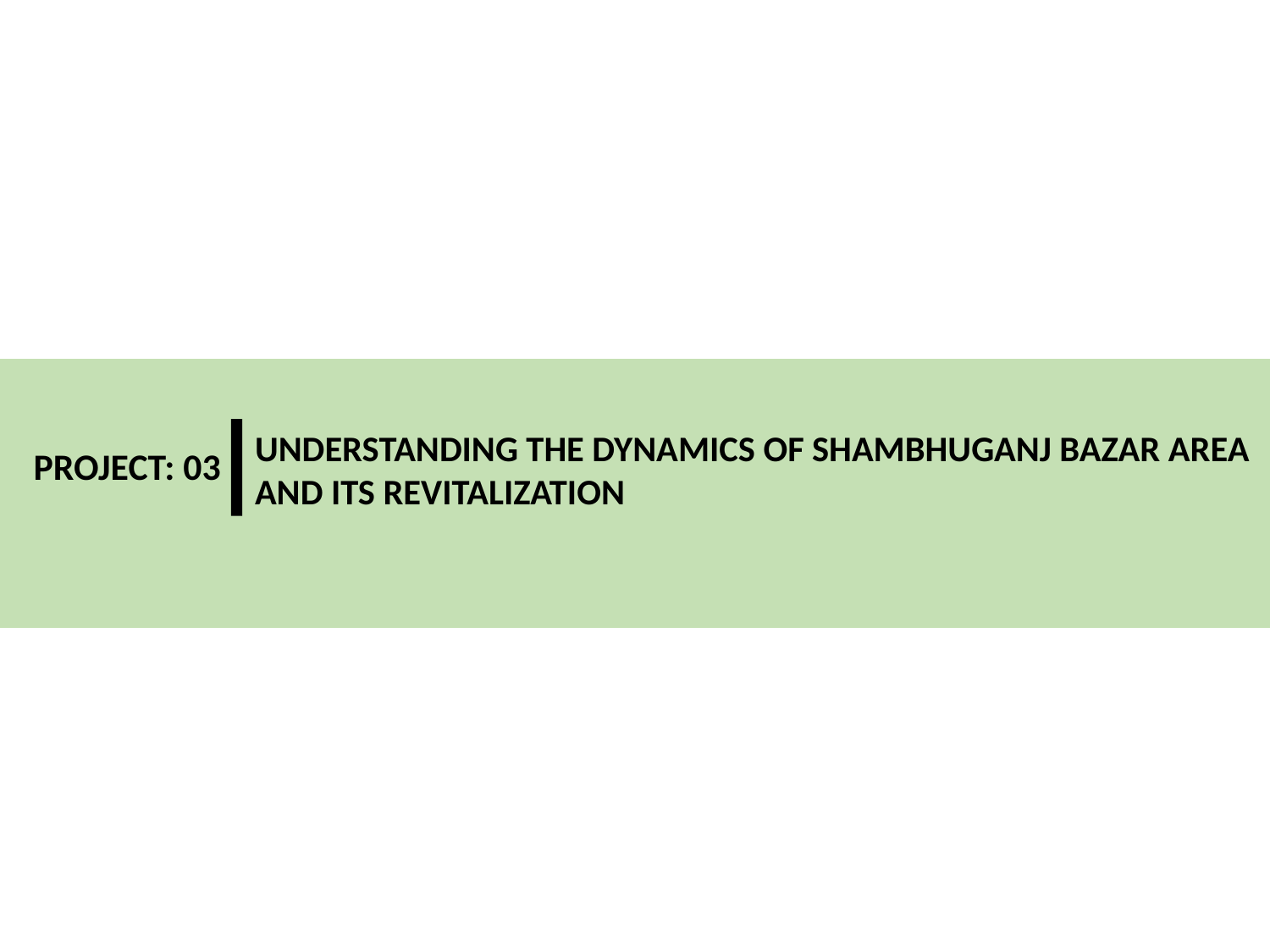

UNDERSTANDING THE DYNAMICS OF SHAMBHUGANJ BAZAR AREA AND ITS REVITALIZATION
PROJECT: 03